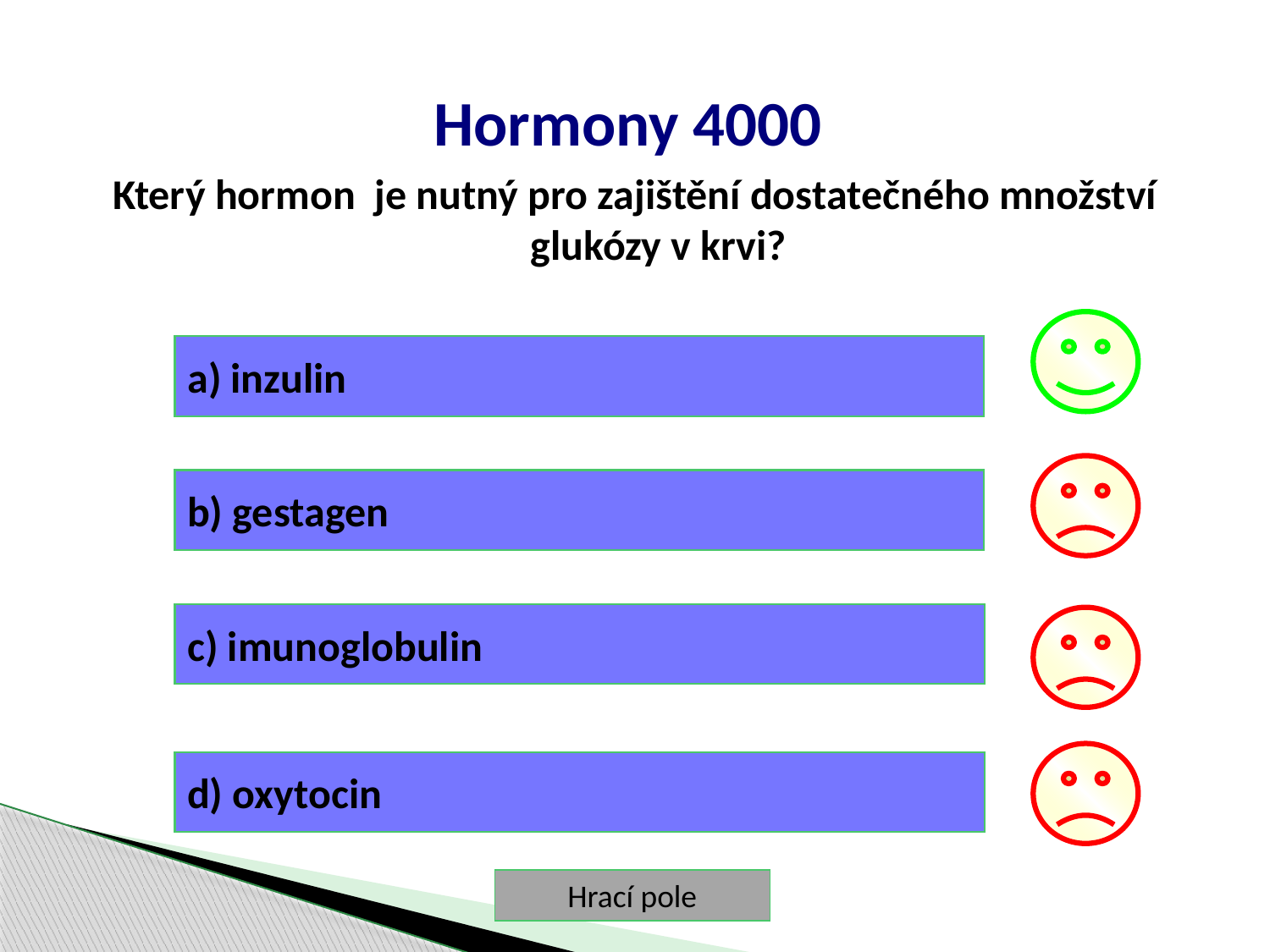

Hormony 4000
Který hormon  je nutný pro zajištění dostatečného množství glukózy v krvi?

a) inzulin

b) gestagen
c) imunoglobulin

d) oxytocin
Hrací pole